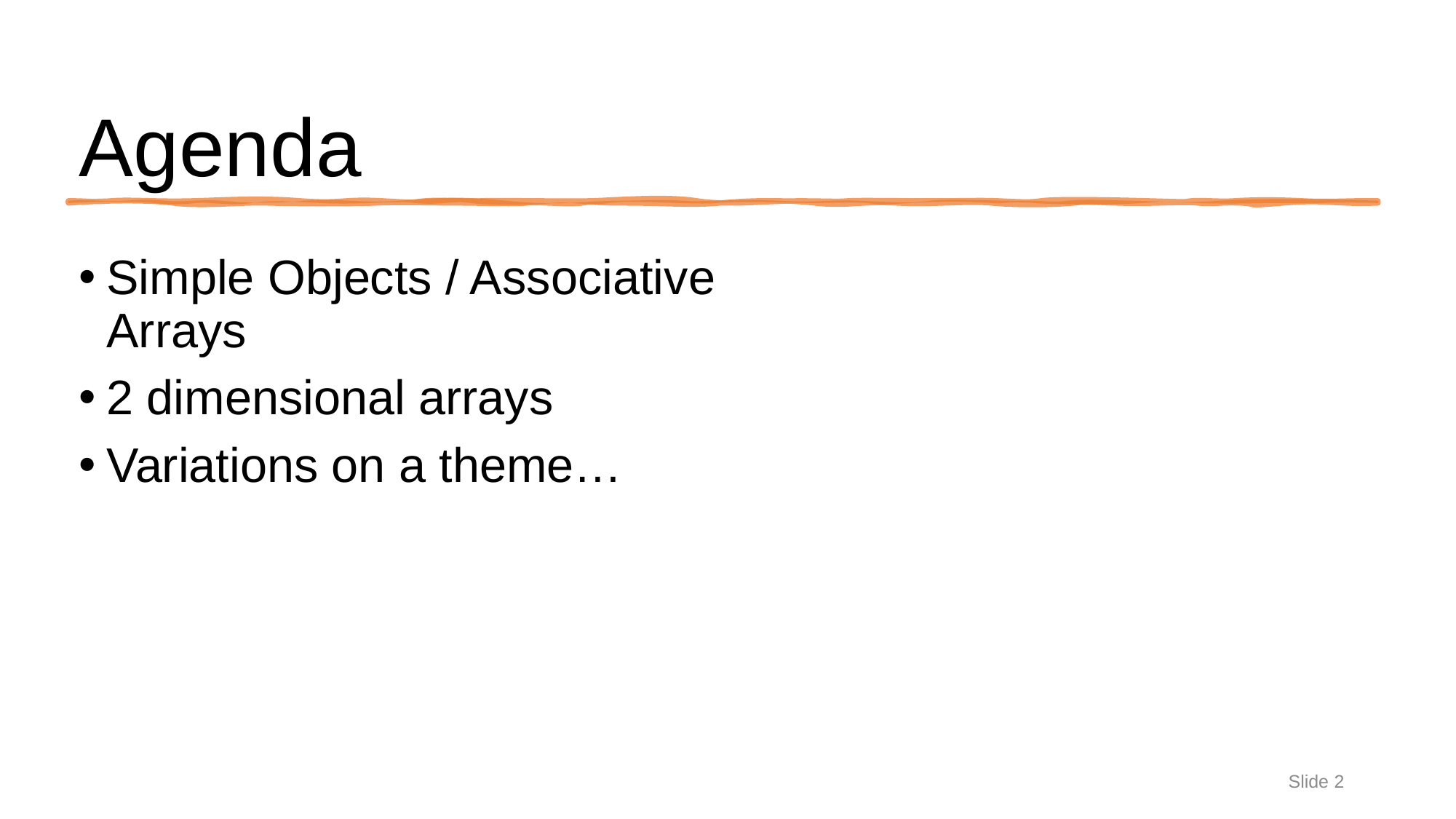

# Agenda

Simple Objects / Associative Arrays
2 dimensional arrays
Variations on a theme…

Slide 2